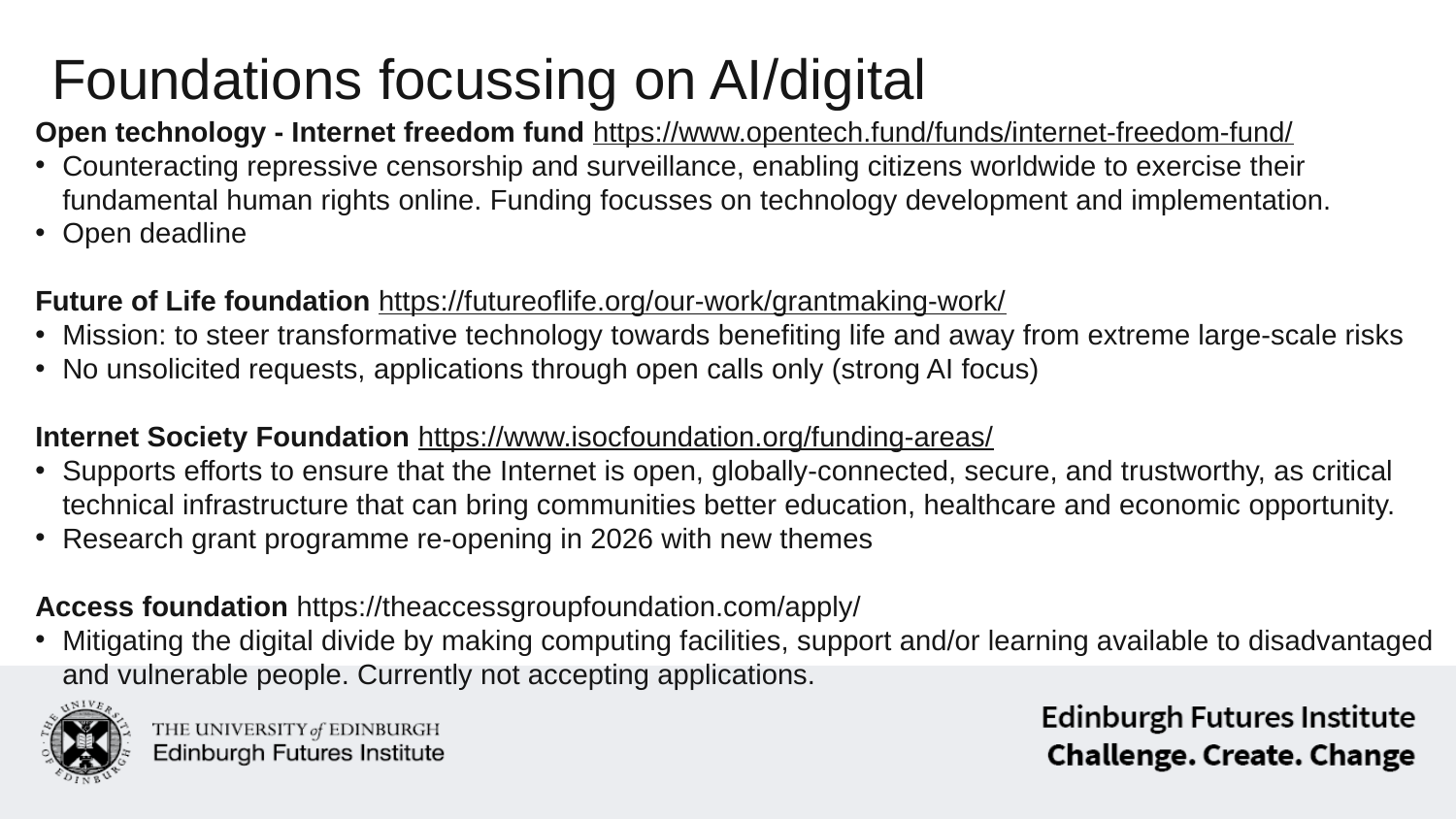

# Foundations focussing on AI/digital
Open technology - Internet freedom fund https://www.opentech.fund/funds/internet-freedom-fund/
Counteracting repressive censorship and surveillance, enabling citizens worldwide to exercise their fundamental human rights online. Funding focusses on technology development and implementation.
Open deadline

Future of Life foundation https://futureoflife.org/our-work/grantmaking-work/
Mission: to steer transformative technology towards benefiting life and away from extreme large-scale risks
No unsolicited requests, applications through open calls only (strong AI focus)

Internet Society Foundation https://www.isocfoundation.org/funding-areas/
Supports efforts to ensure that the Internet is open, globally-connected, secure, and trustworthy, as critical technical infrastructure that can bring communities better education, healthcare and economic opportunity.
Research grant programme re-opening in 2026 with new themes

Access foundation https://theaccessgroupfoundation.com/apply/
Mitigating the digital divide by making computing facilities, support and/or learning available to disadvantaged and vulnerable people. Currently not accepting applications.